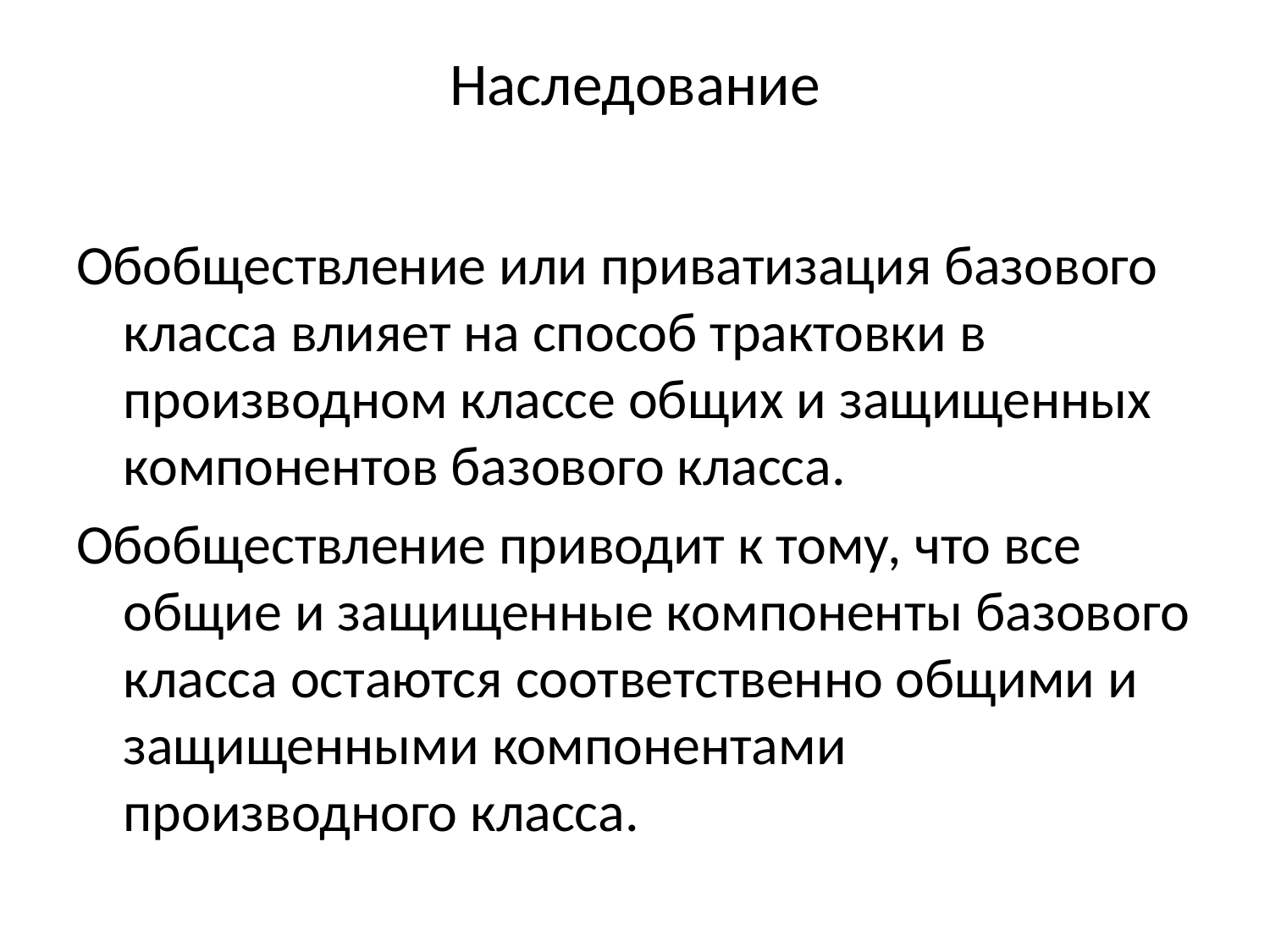

# Наследование
Обобществление или приватизация базового класса влияет на способ трактовки в производном классе общих и защищенных компонентов базового класса.
Обобществление приводит к тому, что все общие и защищенные компоненты базового класса остаются соответственно общими и защищенными компонентами производного класса.